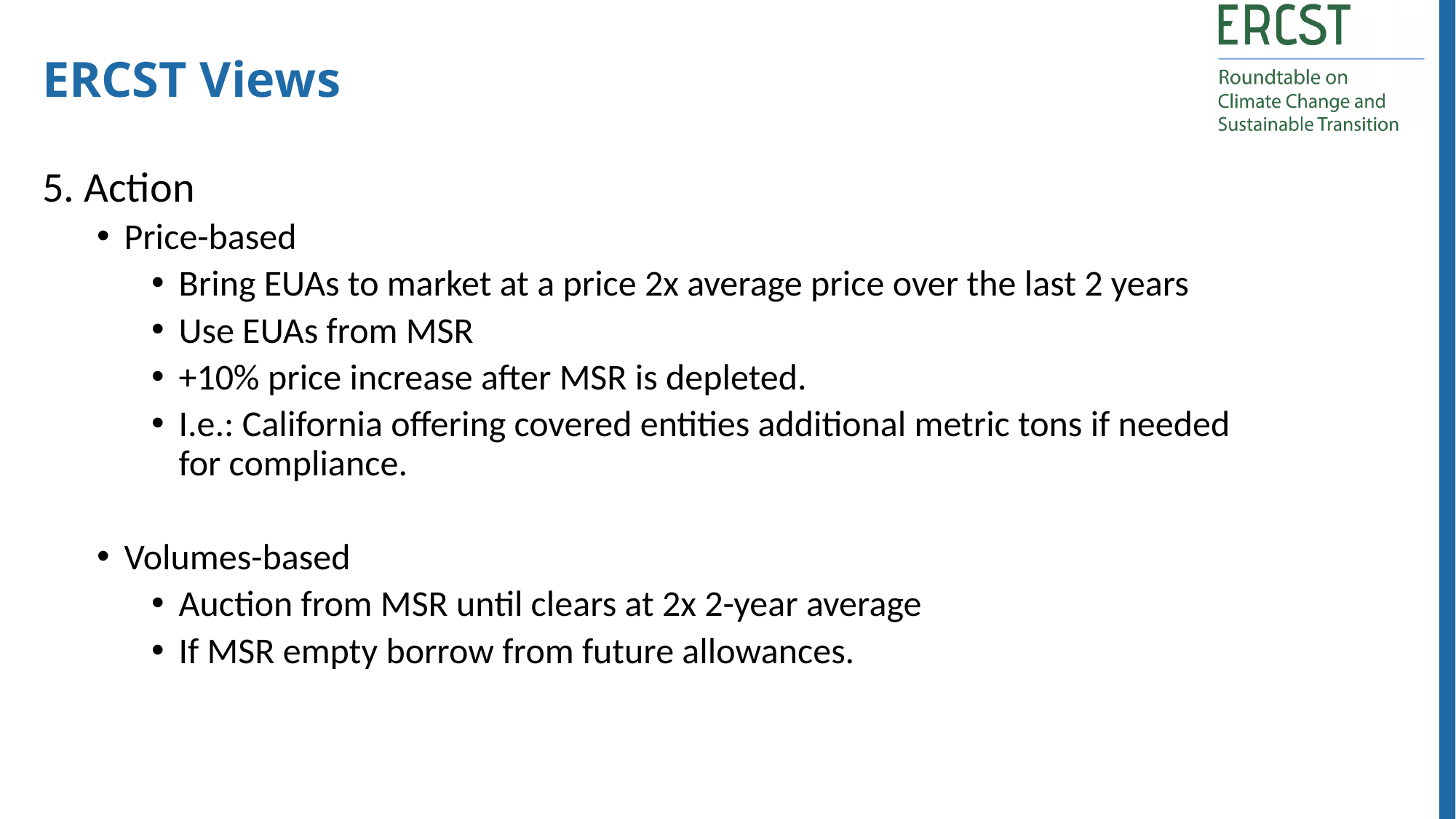

ERCST Views
5. Action
Price-based
Bring EUAs to market at a price 2x average price over the last 2 years
Use EUAs from MSR
+10% price increase after MSR is depleted.
I.e.: California offering covered entities additional metric tons if needed for compliance.

Volumes-based
Auction from MSR until clears at 2x 2-year average
If MSR empty borrow from future allowances.